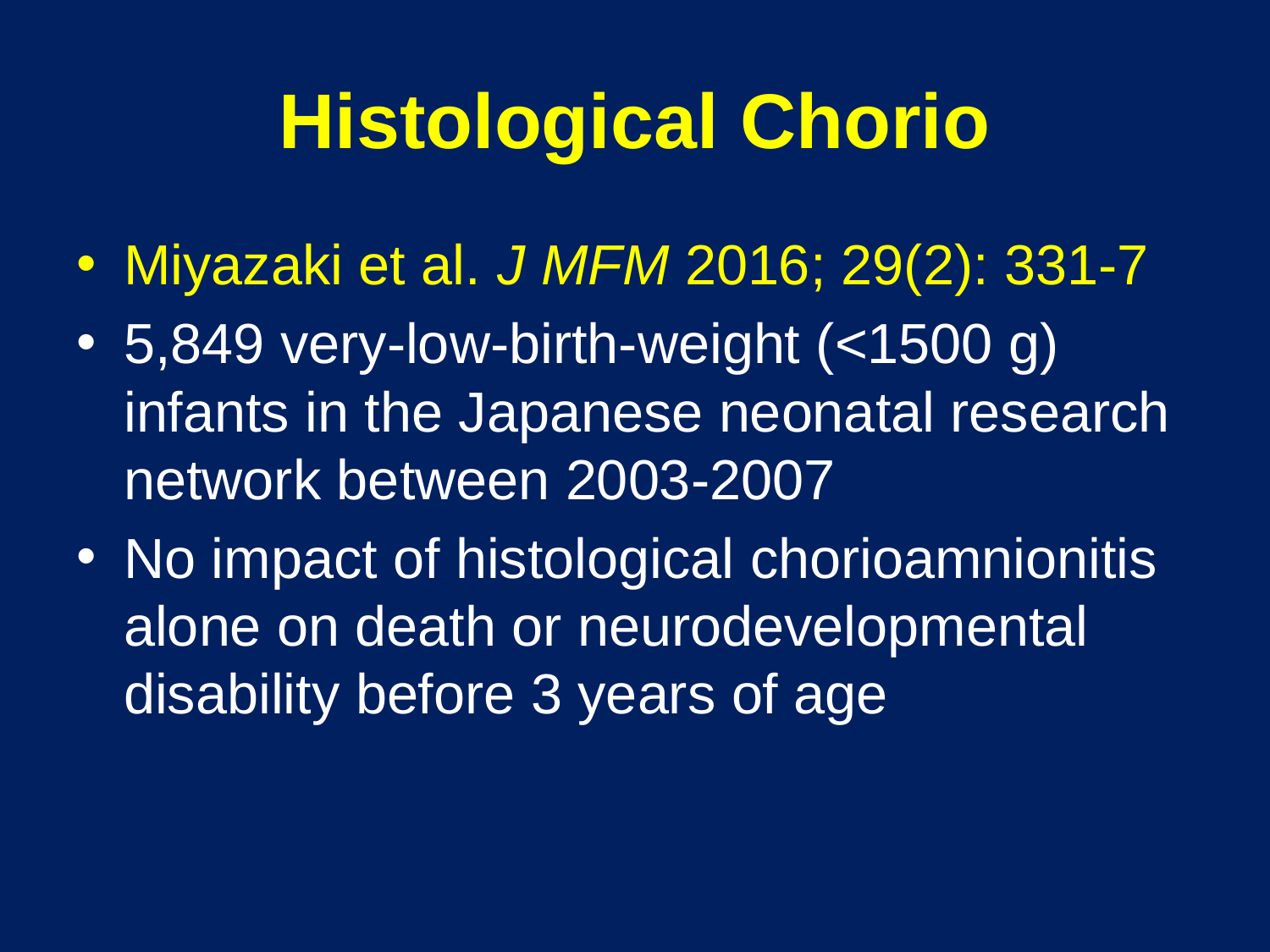

# Histological Chorio
Miyazaki et al. J MFM 2016; 29(2): 331-7
5,849 very-low-birth-weight (<1500 g) infants in the Japanese neonatal research network between 2003-2007
No impact of histological chorioamnionitis alone on death or neurodevelopmental disability before 3 years of age